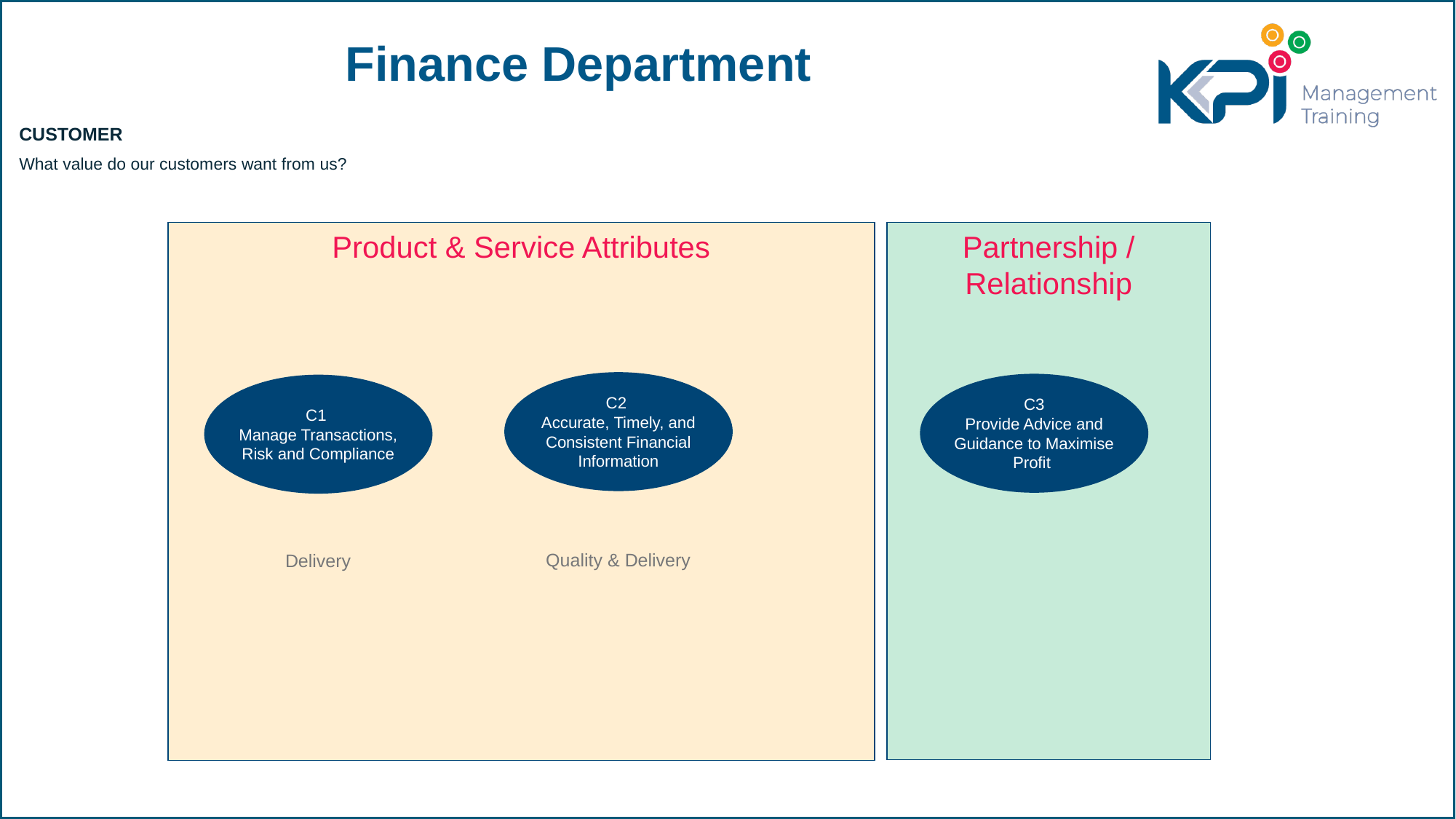

# Finance Department
CUSTOMER
What value do our customers want from us?
Product & Service Attributes
Partnership / Relationship
C2
Accurate, Timely, and Consistent Financial Information
C3
Provide Advice and Guidance to Maximise Profit
C1
Manage Transactions, Risk and Compliance
Quality & Delivery
Delivery